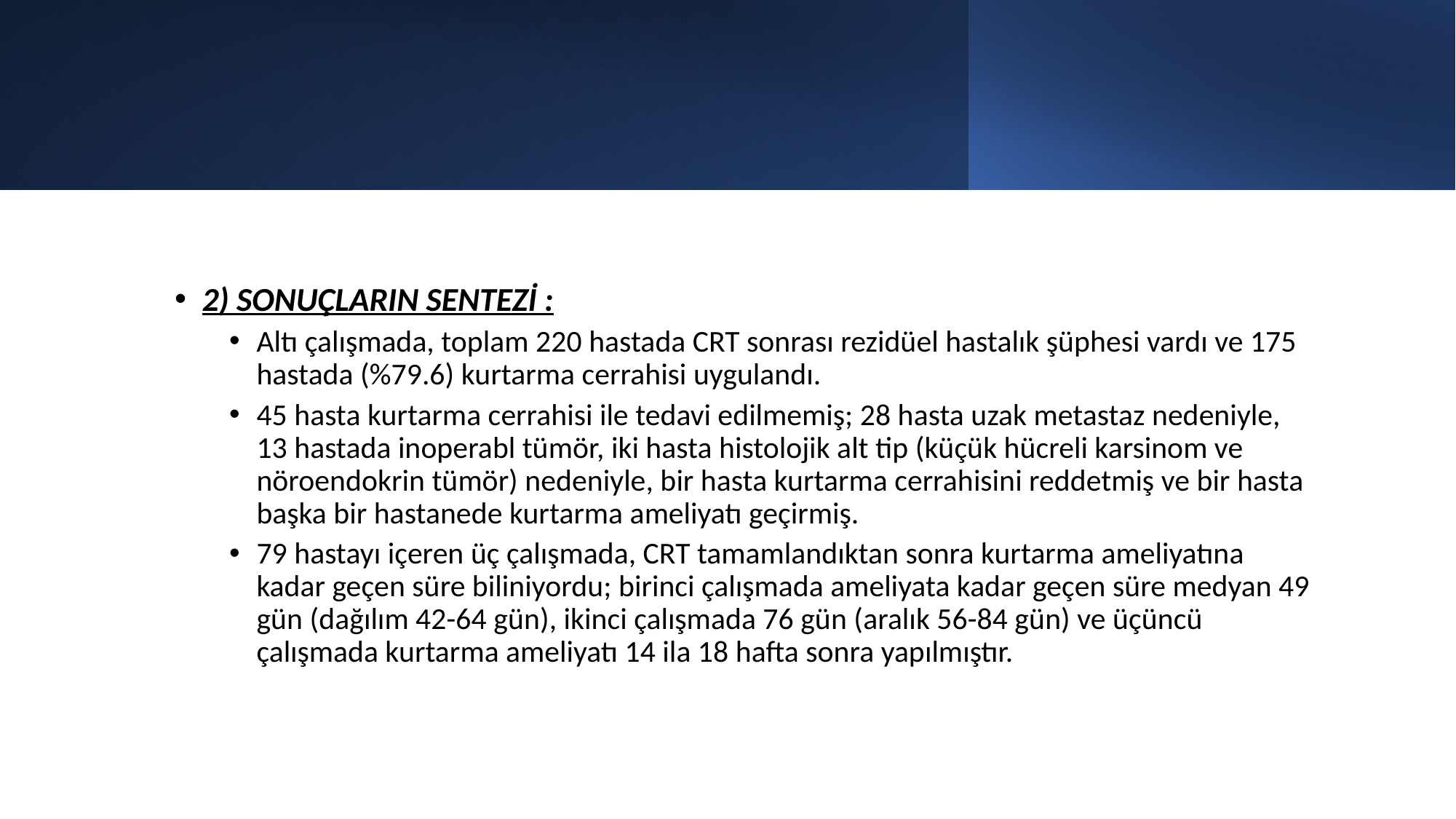

#
2) SONUÇLARIN SENTEZİ :
Altı çalışmada, toplam 220 hastada CRT sonrası rezidüel hastalık şüphesi vardı ve 175 hastada (%79.6) kurtarma cerrahisi uygulandı.
45 hasta kurtarma cerrahisi ile tedavi edilmemiş; 28 hasta uzak metastaz nedeniyle, 13 hastada inoperabl tümör, iki hasta histolojik alt tip (küçük hücreli karsinom ve nöroendokrin tümör) nedeniyle, bir hasta kurtarma cerrahisini reddetmiş ve bir hasta başka bir hastanede kurtarma ameliyatı geçirmiş.
79 hastayı içeren üç çalışmada, CRT tamamlandıktan sonra kurtarma ameliyatına kadar geçen süre biliniyordu; birinci çalışmada ameliyata kadar geçen süre medyan 49 gün (dağılım 42-64 gün), ikinci çalışmada 76 gün (aralık 56-84 gün) ve üçüncü çalışmada kurtarma ameliyatı 14 ila 18 hafta sonra yapılmıştır.